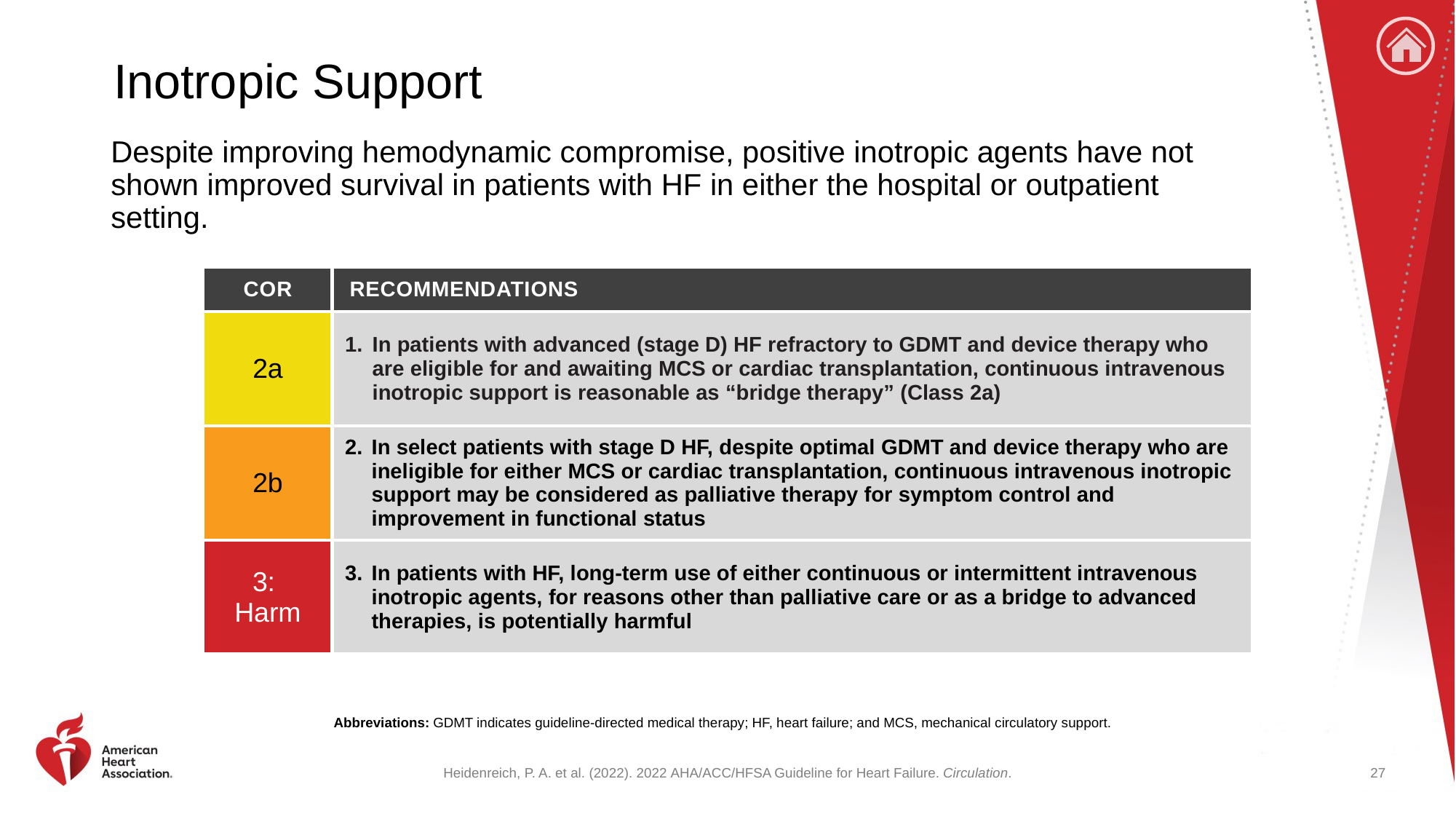

# Inotropic Support
Despite improving hemodynamic compromise, positive inotropic agents have not shown improved survival in patients with HF in either the hospital or outpatient setting.
| COR | RECOMMENDATIONS |
| --- | --- |
| 2a | In patients with advanced (stage D) HF refractory to GDMT and device therapy who are eligible for and awaiting MCS or cardiac transplantation, continuous intravenous inotropic support is reasonable as “bridge therapy” (Class 2a) |
| 2b | In select patients with stage D HF, despite optimal GDMT and device therapy who are ineligible for either MCS or cardiac transplantation, continuous intravenous inotropic support may be considered as palliative therapy for symptom control and improvement in functional status |
| 3: Harm | In patients with HF, long-term use of either continuous or intermittent intravenous inotropic agents, for reasons other than palliative care or as a bridge to advanced therapies, is potentially harmful |
Abbreviations: GDMT indicates guideline-directed medical therapy; HF, heart failure; and MCS, mechanical circulatory support.
27